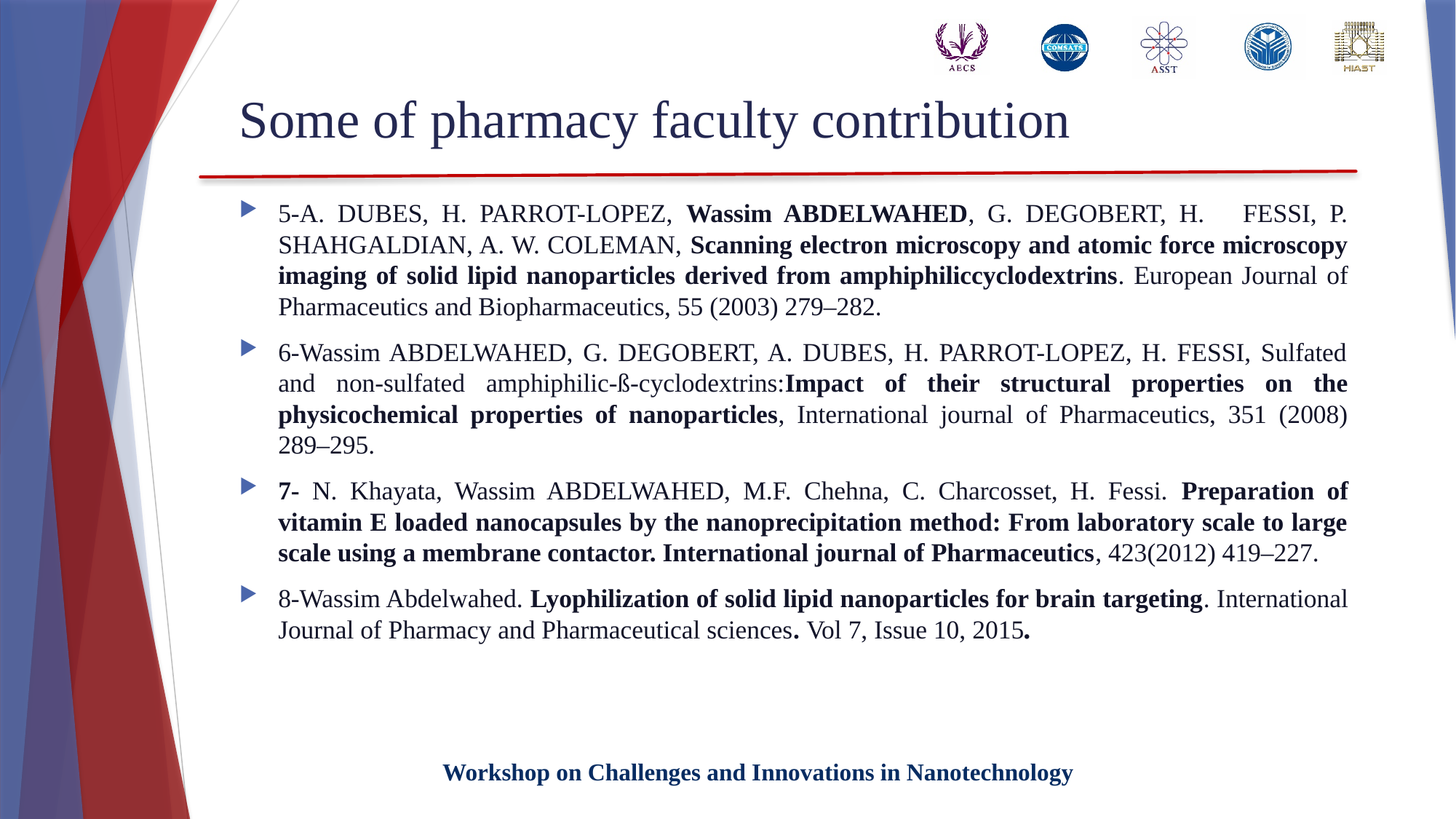

# Some of pharmacy faculty contribution
5-A. DUBES, H. PARROT-LOPEZ, Wassim ABDELWAHED, G. DEGOBERT, H.   FESSI, P. SHAHGALDIAN, A. W. COLEMAN, Scanning electron microscopy and atomic force microscopy imaging of solid lipid nanoparticles derived from amphiphiliccyclodextrins. European Journal of Pharmaceutics and Biopharmaceutics, 55 (2003) 279–282.
6-Wassim ABDELWAHED, G. DEGOBERT, A. DUBES, H. PARROT-LOPEZ, H. FESSI, Sulfated and non-sulfated amphiphilic-ß-cyclodextrins:Impact of their structural properties on the physicochemical properties of nanoparticles, International journal of Pharmaceutics, 351 (2008) 289–295.
7- N. Khayata, Wassim ABDELWAHED, M.F. Chehna, C. Charcosset, H. Fessi. Preparation of vitamin E loaded nanocapsules by the nanoprecipitation method: From laboratory scale to large scale using a membrane contactor. International journal of Pharmaceutics, 423(2012) 419–227.
8-Wassim Abdelwahed. Lyophilization of solid lipid nanoparticles for brain targeting. International Journal of Pharmacy and Pharmaceutical sciences. Vol 7, Issue 10, 2015.